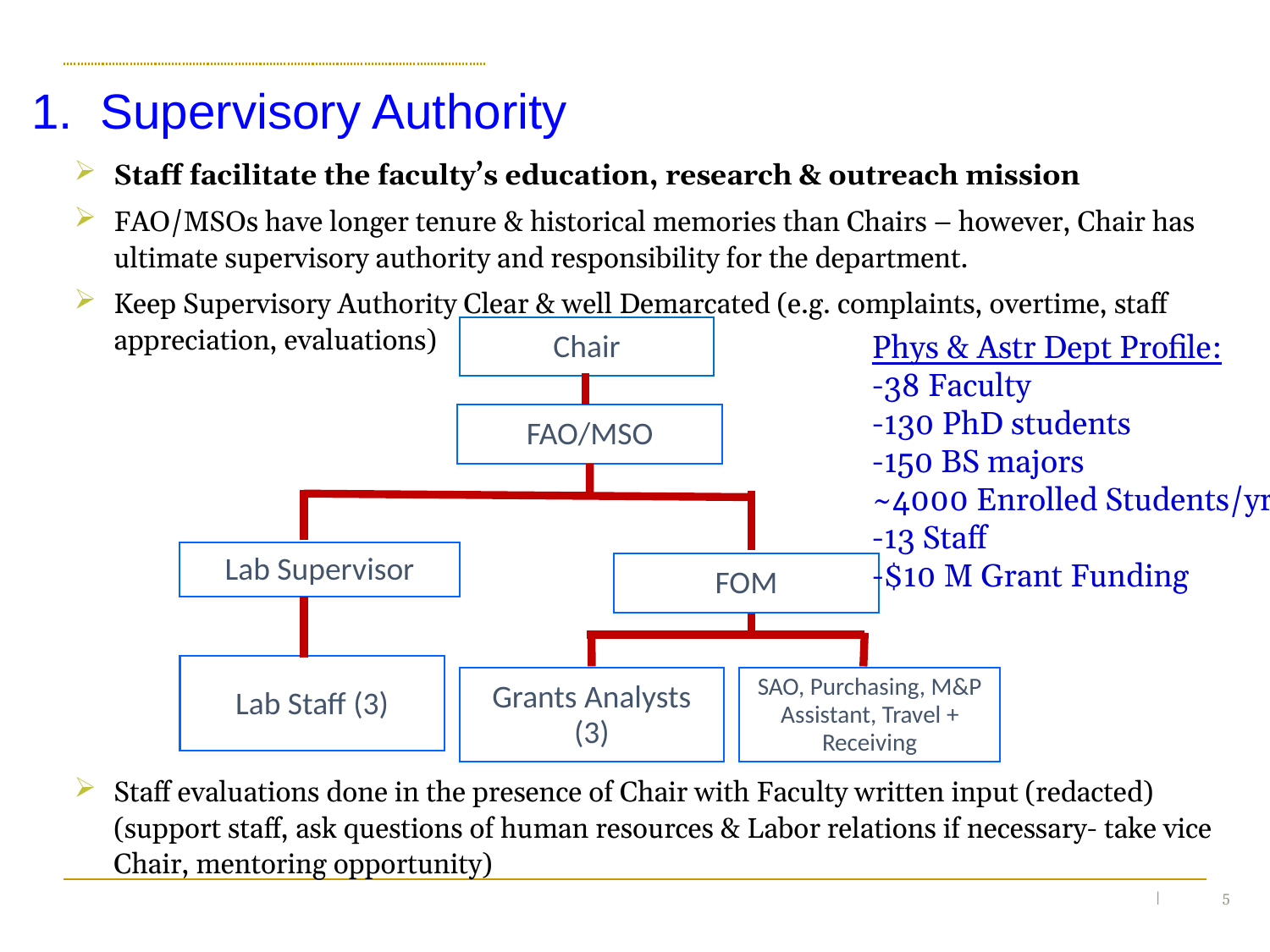

1.  Supervisory Authority
Staff facilitate the faculty’s education, research & outreach mission
FAO/MSOs have longer tenure & historical memories than Chairs – however, Chair has ultimate supervisory authority and responsibility for the department.
Keep Supervisory Authority Clear & well Demarcated (e.g. complaints, overtime, staff appreciation, evaluations)

Staff evaluations done in the presence of Chair with Faculty written input (redacted) (support staff, ask questions of human resources & Labor relations if necessary- take vice Chair, mentoring opportunity)

Chair
FAO/MSO
Lab Supervisor
FOM
Lab Staff (3)
Grants Analysts (3)
SAO, Purchasing, M&P Assistant, Travel + Receiving
Phys & Astr Dept Profile:
-38 Faculty
-130 PhD students
-150 BS majors
~4000 Enrolled Students/yr
-13 Staff
-$10 M Grant Funding